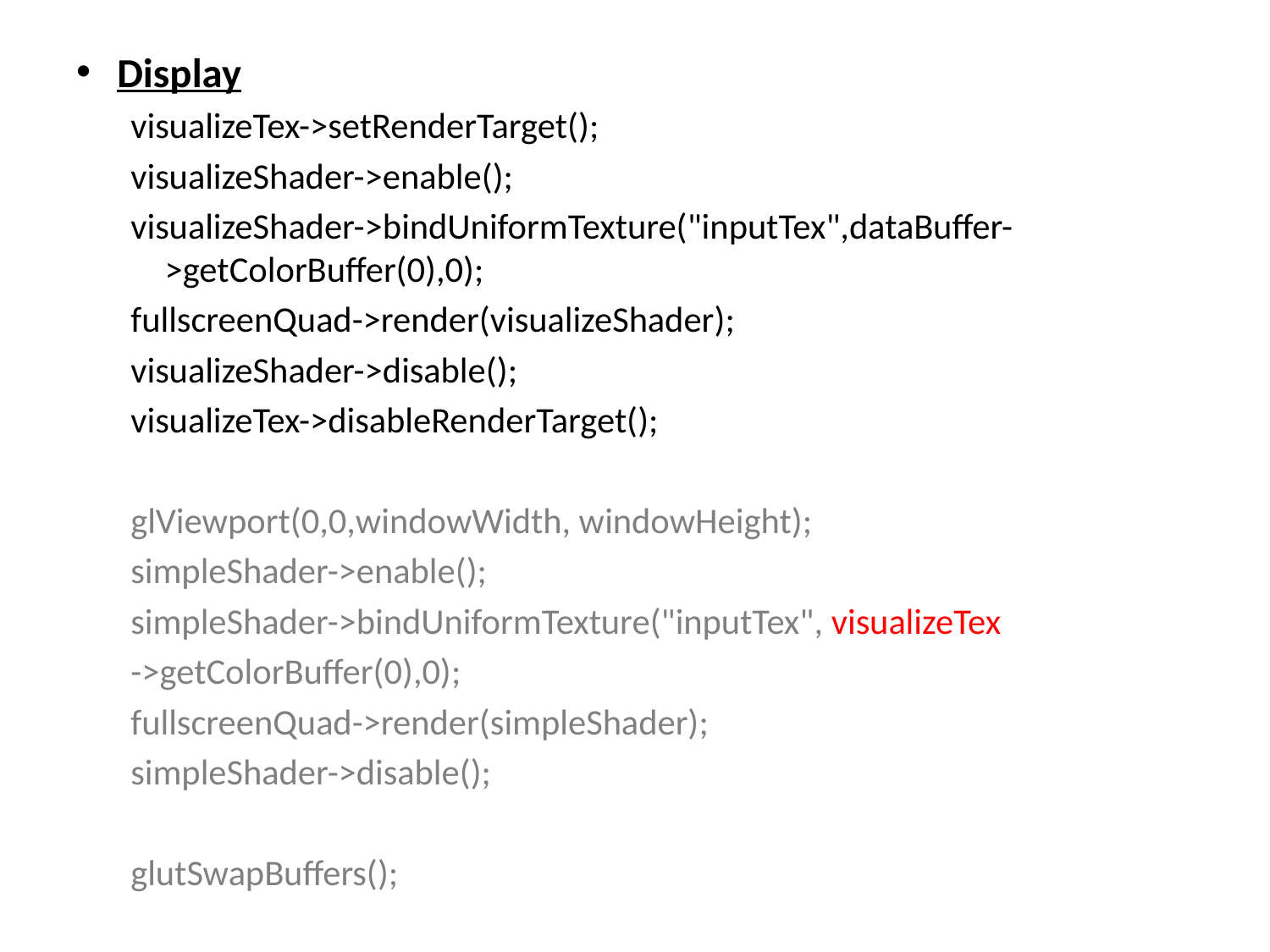

Display
visualizeTex->setRenderTarget();
visualizeShader->enable();
visualizeShader->bindUniformTexture("inputTex",dataBuffer->getColorBuffer(0),0);
fullscreenQuad->render(visualizeShader);
visualizeShader->disable();
visualizeTex->disableRenderTarget();

glViewport(0,0,windowWidth, windowHeight);
simpleShader->enable();
simpleShader->bindUniformTexture("inputTex", visualizeTex
->getColorBuffer(0),0);
fullscreenQuad->render(simpleShader);
simpleShader->disable();

glutSwapBuffers();